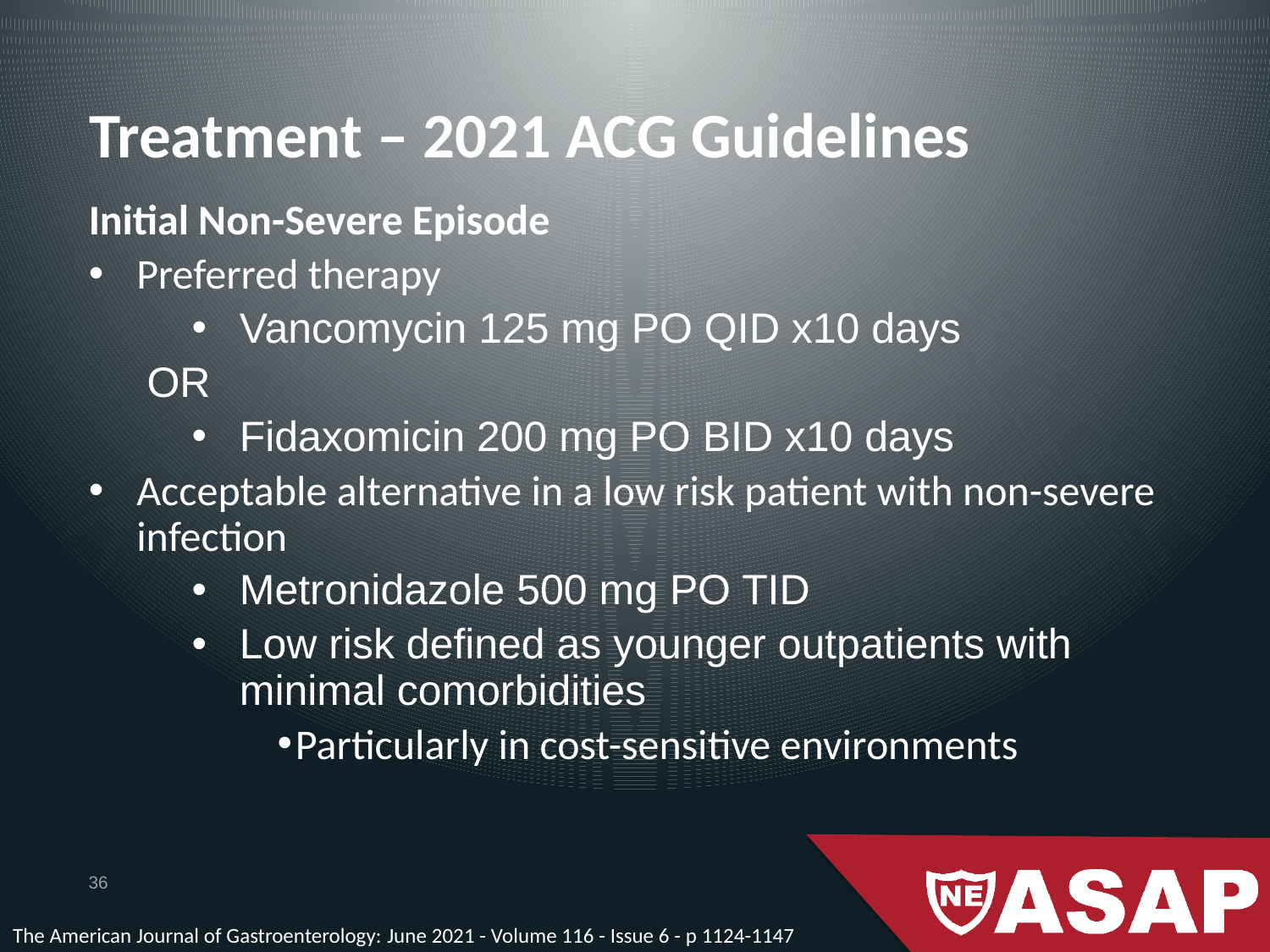

# Treatment – 2021 ACG Guidelines
Initial Non-Severe Episode
Preferred therapy
Vancomycin 125 mg PO QID x10 days
OR
Fidaxomicin 200 mg PO BID x10 days
Acceptable alternative in a low risk patient with non-severe infection
Metronidazole 500 mg PO TID
Low risk defined as younger outpatients with minimal comorbidities
Particularly in cost-sensitive environments
36
The American Journal of Gastroenterology: June 2021 - Volume 116 - Issue 6 - p 1124-1147